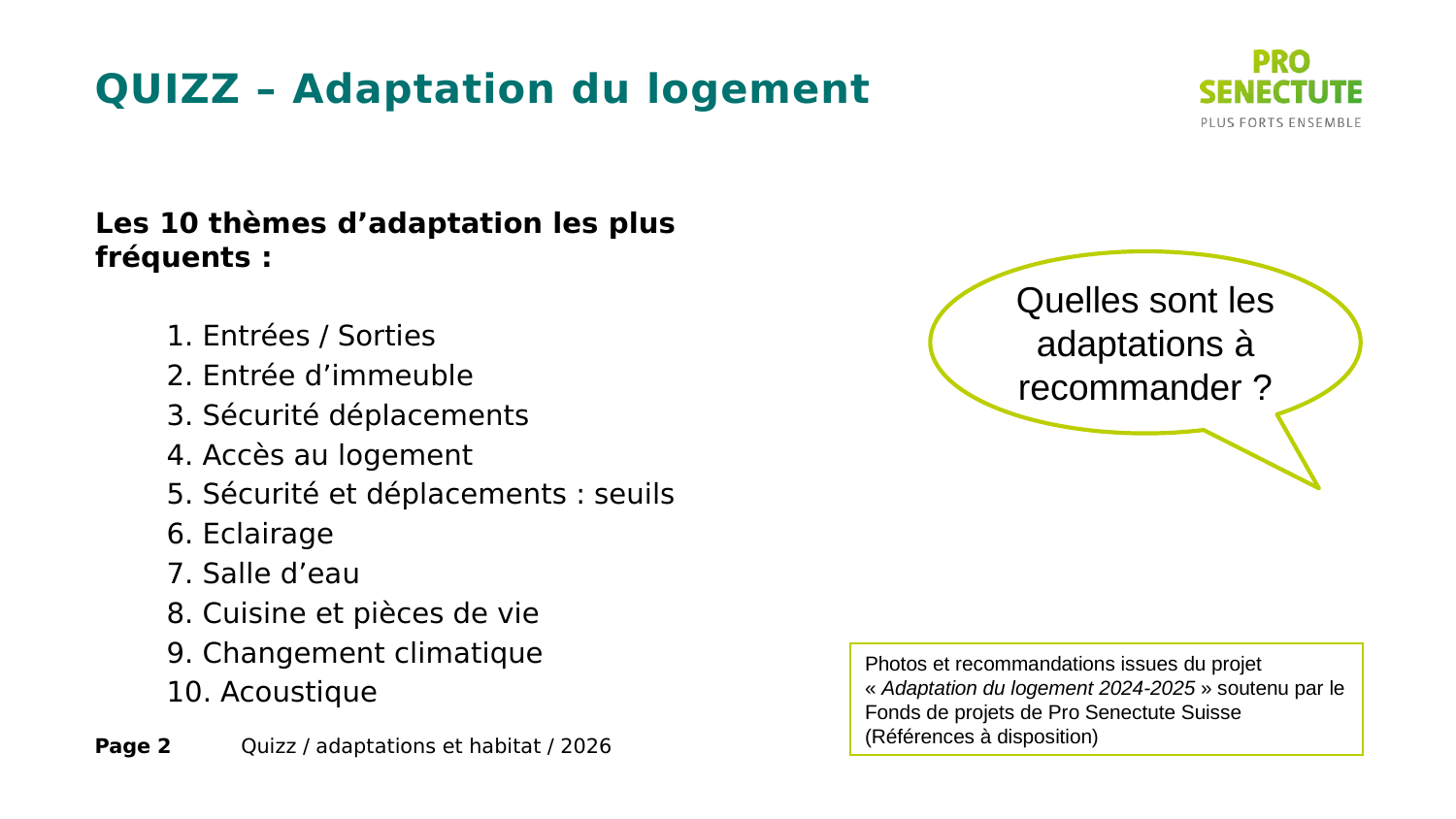

# QUIZZ – Adaptation du logement

Les 10 thèmes d’adaptation les plus fréquents :

1. Entrées / Sorties
2. Entrée d’immeuble
3. Sécurité déplacements
4. Accès au logement
5. Sécurité et déplacements : seuils
6. Eclairage
7. Salle d’eau
8. Cuisine et pièces de vie
9. Changement climatique
10. Acoustique
Quelles sont les adaptations à recommander ?
Photos et recommandations issues du projet « Adaptation du logement 2024-2025 » soutenu par le Fonds de projets de Pro Senectute Suisse (Références à disposition)
Page 2
Quizz / adaptations et habitat / 2026